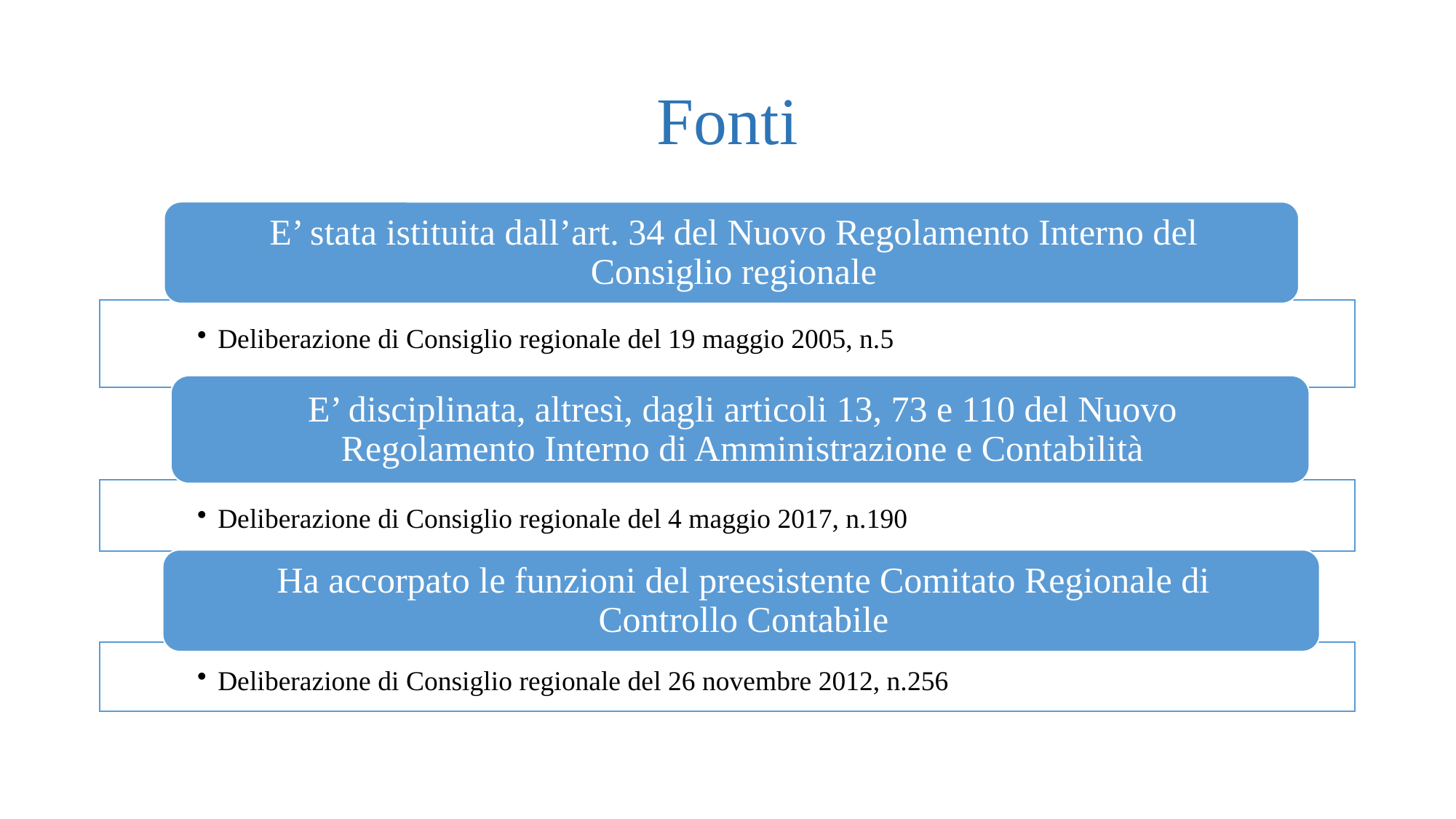

# Fonti
Deliberazione di Consiglio regionale del 19 maggio 2005, n.5
E’ stata istituita dall’art. 34 del Nuovo Regolamento Interno del Consiglio regionale
Deliberazione di Consiglio regionale del 4 maggio 2017, n.190
E’ disciplinata, altresì, dagli articoli 13, 73 e 110 del Nuovo Regolamento Interno di Amministrazione e Contabilità
Deliberazione di Consiglio regionale del 26 novembre 2012, n.256
Ha accorpato le funzioni del preesistente Comitato Regionale di Controllo Contabile